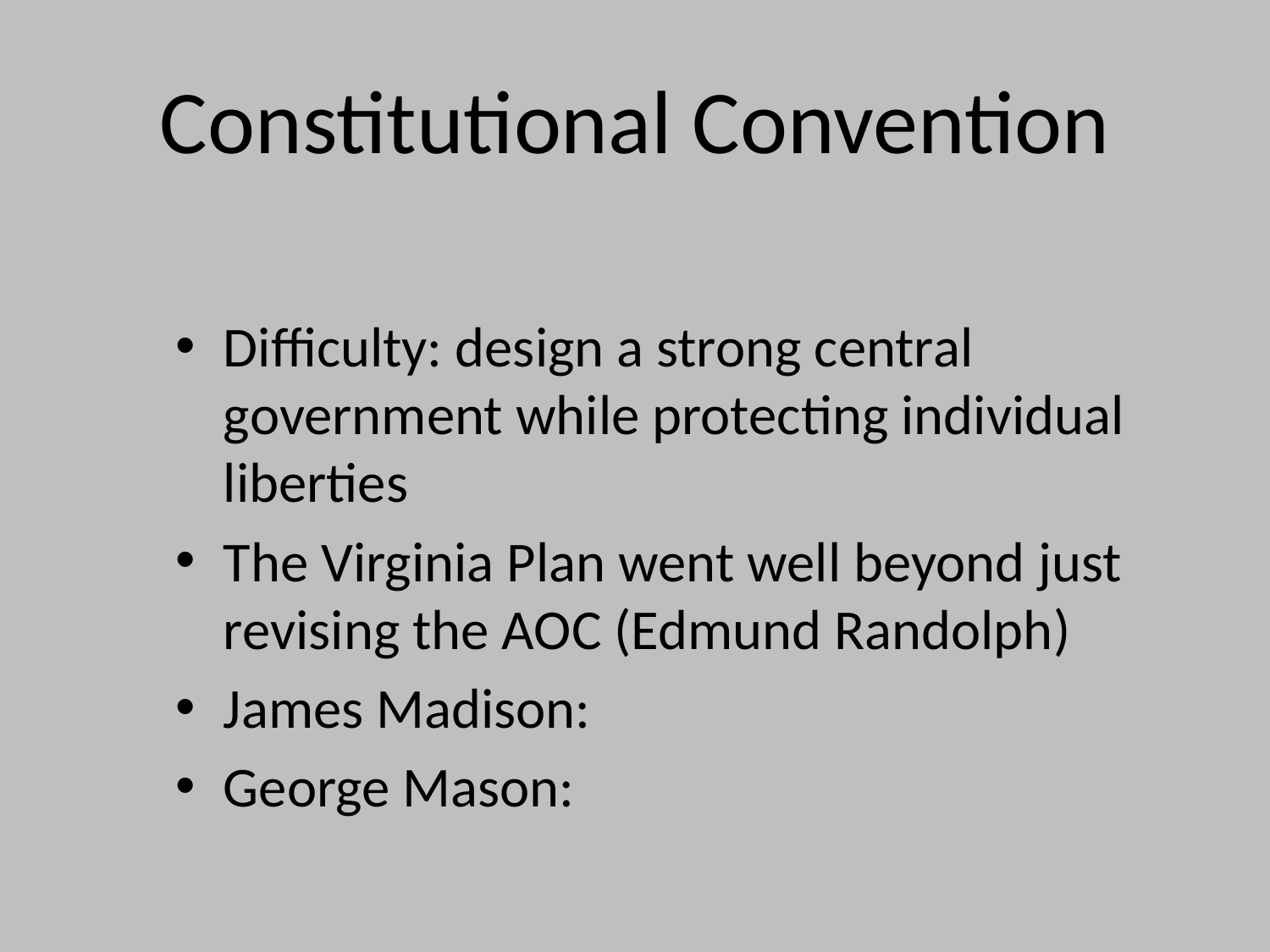

# Constitutional Convention

Difficulty: design a strong central government while protecting individual liberties
The Virginia Plan went well beyond just revising the AOC (Edmund Randolph)
James Madison:
George Mason: